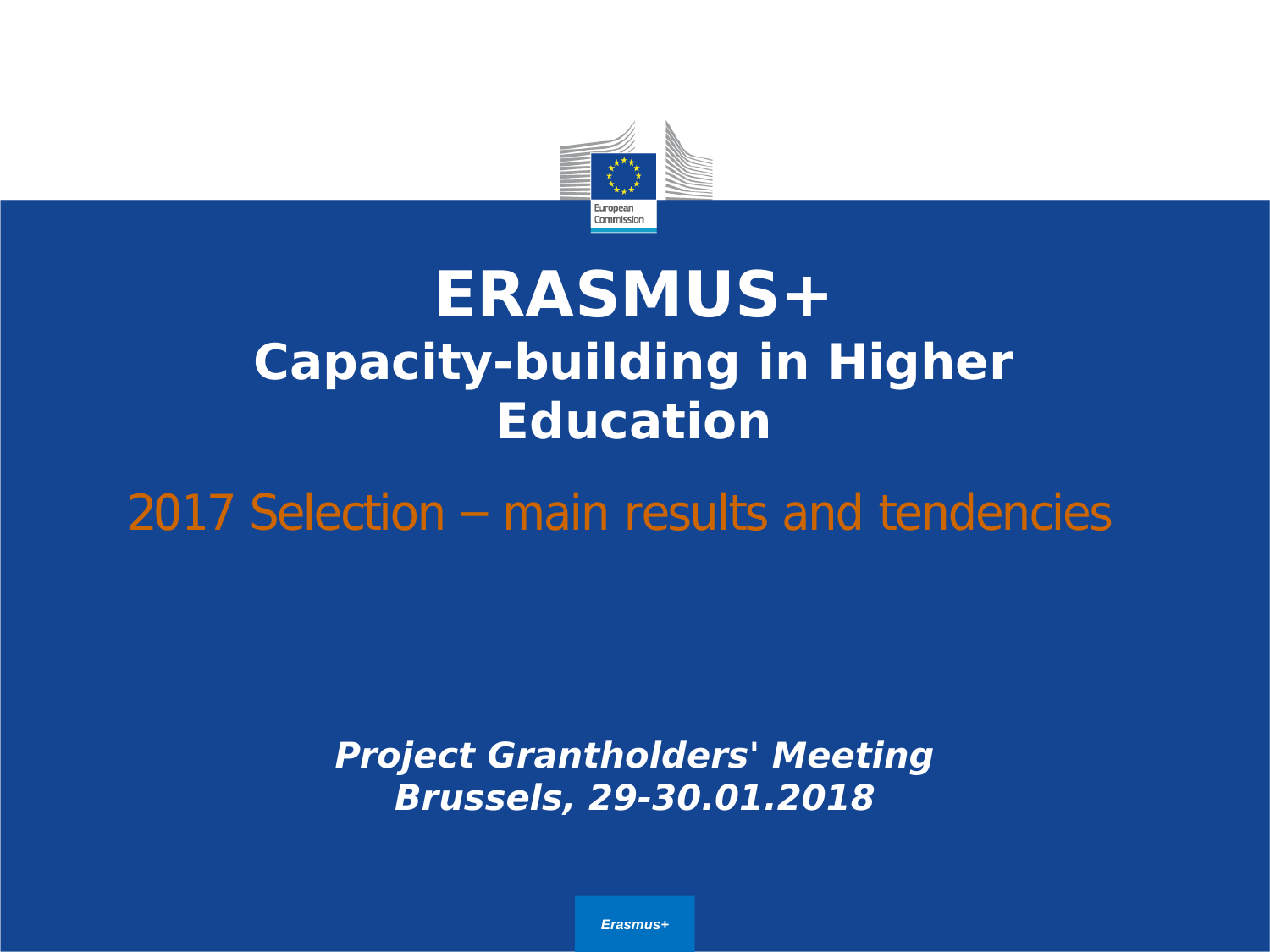

# ERASMUS+ Capacity-building in Higher Education
2017 Selection – main results and tendencies
Project Grantholders' Meeting
Brussels, 29-30.01.2018
Erasmus+